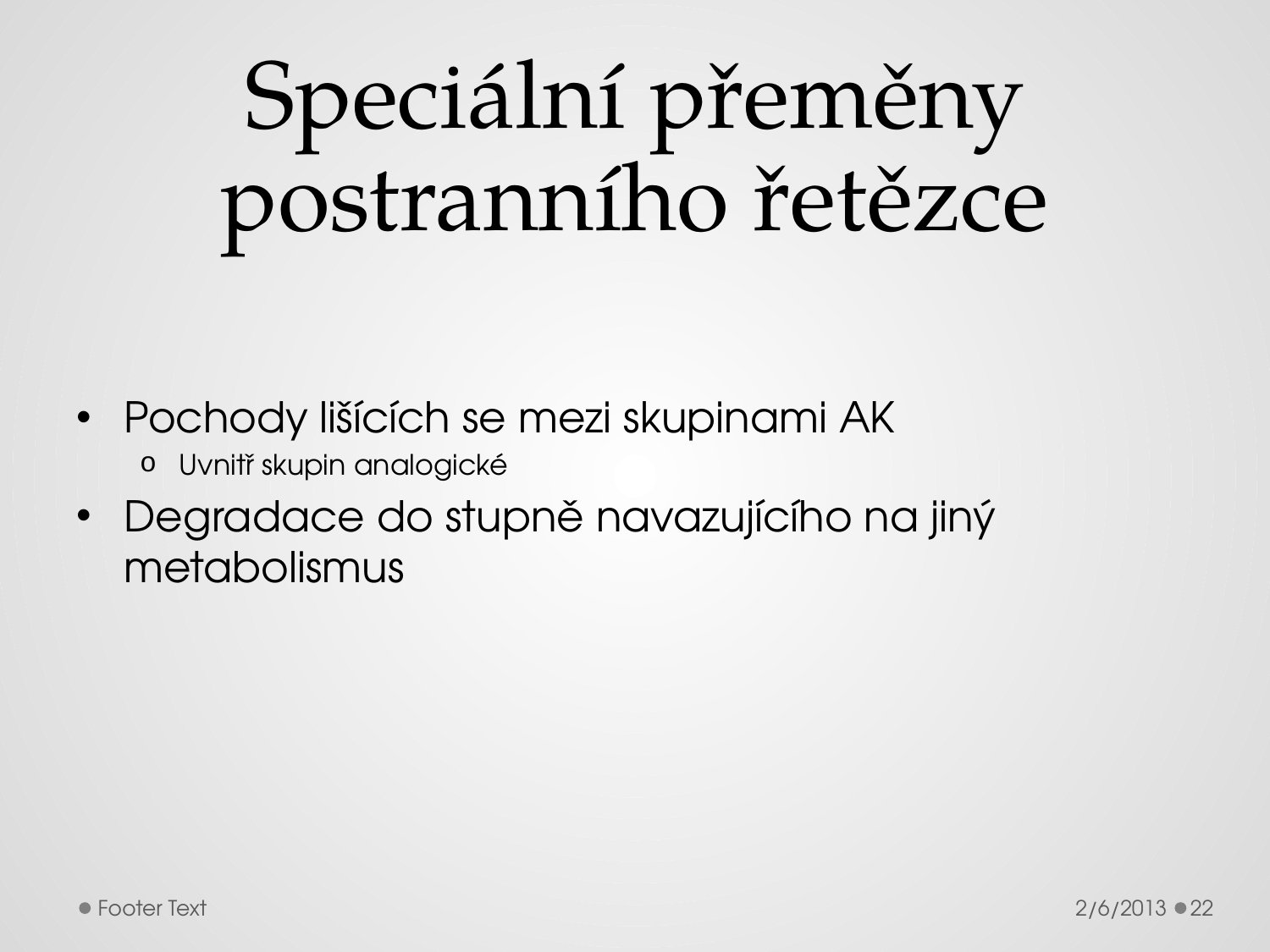

# Speciální přeměny postranního řetězce

Pochody lišících se mezi skupinami AK
Uvnitř skupin analogické
Degradace do stupně navazujícího na jiný metabolismus
Footer Text
2/6/2013
22